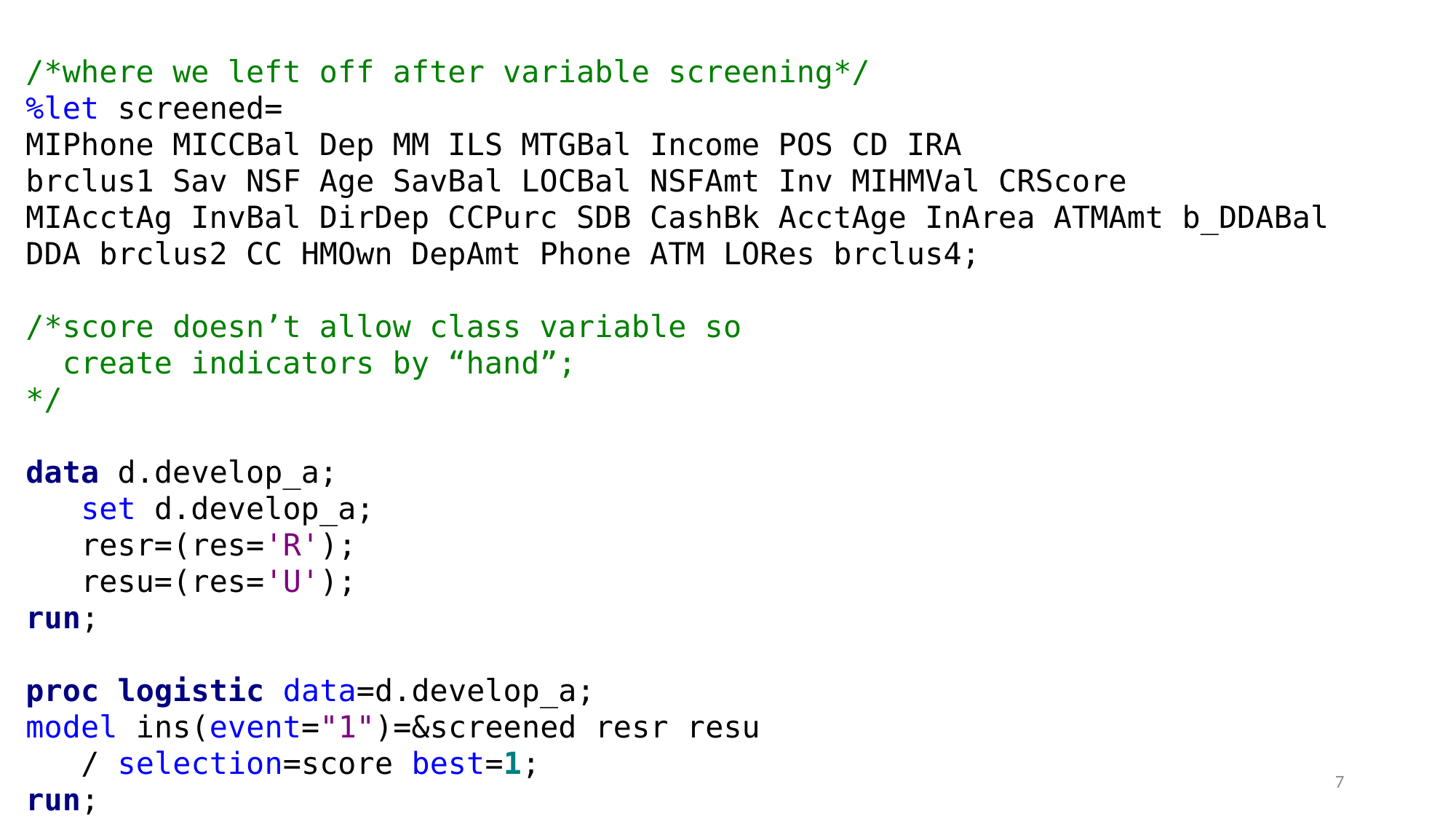

/*where we left off after variable screening*/
%let screened=
MIPhone MICCBal Dep MM ILS MTGBal Income POS CD IRA
brclus1 Sav NSF Age SavBal LOCBal NSFAmt Inv MIHMVal CRScore
MIAcctAg InvBal DirDep CCPurc SDB CashBk AcctAge InArea ATMAmt b_DDABal
DDA brclus2 CC HMOwn DepAmt Phone ATM LORes brclus4;

/*score doesn’t allow class variable so
  create indicators by “hand”;
*/

data d.develop_a;
   set d.develop_a;
   resr=(res='R');
   resu=(res='U');
run;

proc logistic data=d.develop_a;
model ins(event="1")=&screened resr resu
   / selection=score best=1;
run;
7